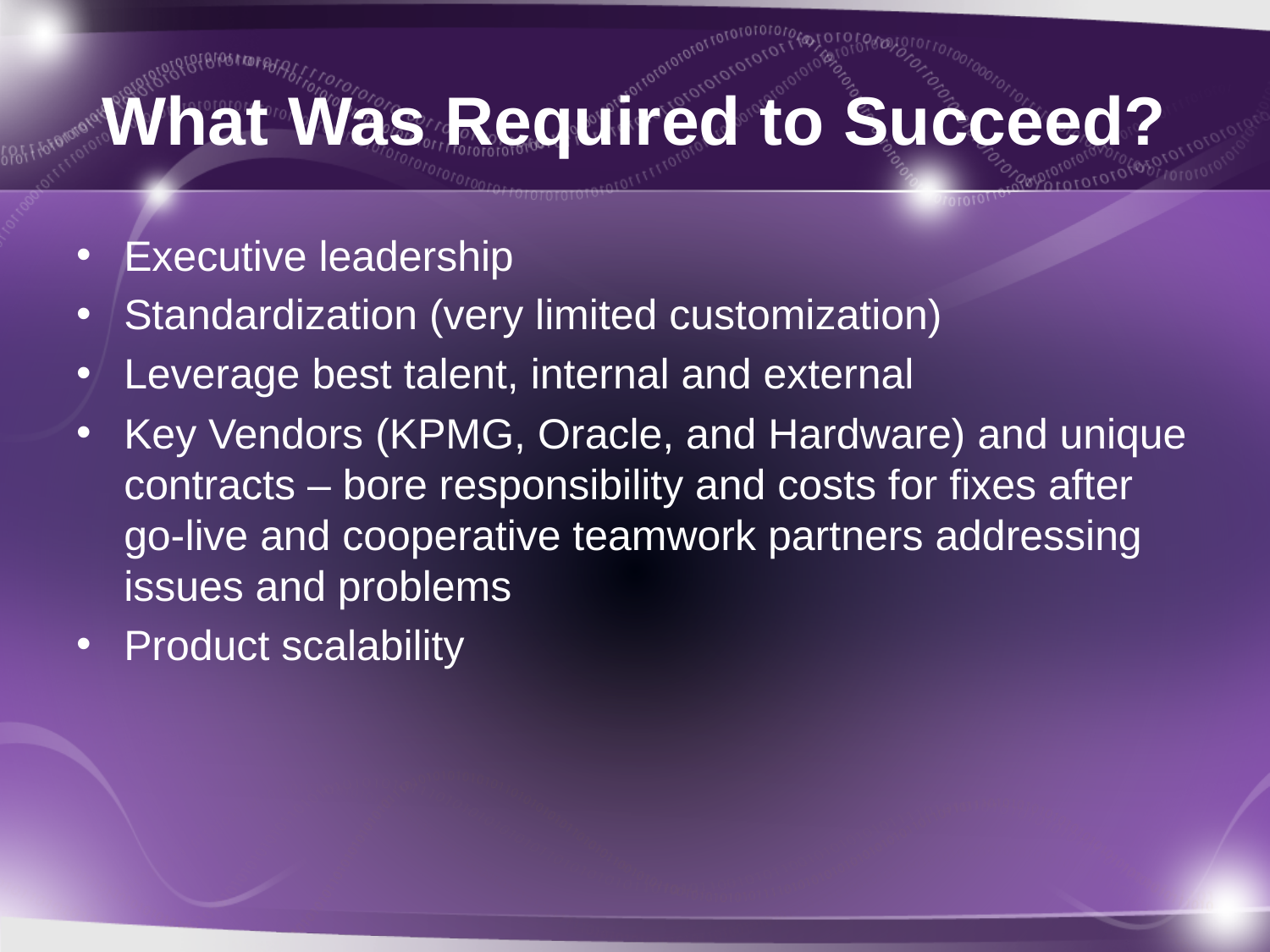

# What Was Required to Succeed?
Executive leadership
Standardization (very limited customization)
Leverage best talent, internal and external
Key Vendors (KPMG, Oracle, and Hardware) and unique contracts – bore responsibility and costs for fixes after go-live and cooperative teamwork partners addressing issues and problems
Product scalability